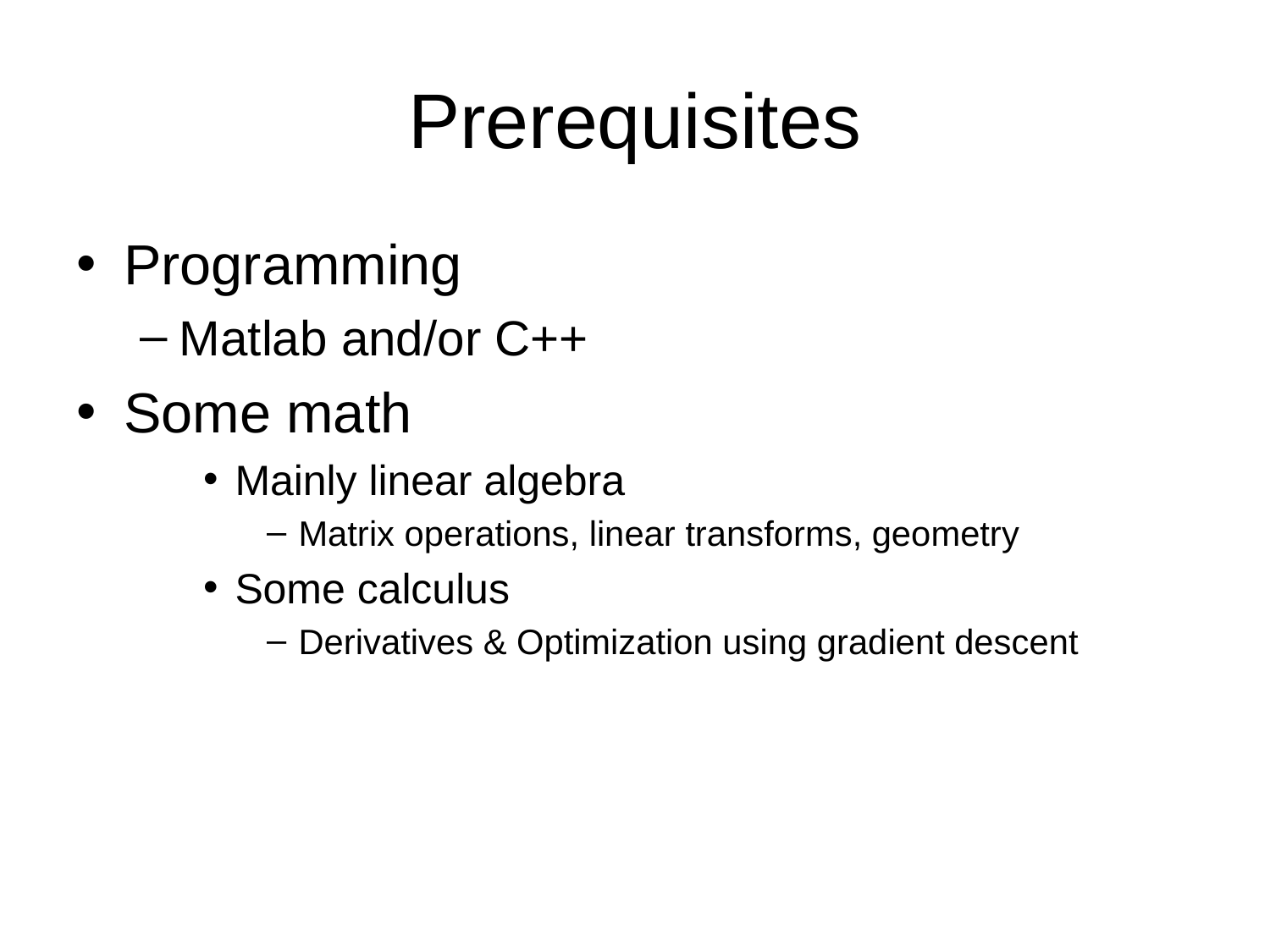

# Prerequisites
Programming
Matlab and/or C++
Some math
Mainly linear algebra
Matrix operations, linear transforms, geometry
Some calculus
Derivatives & Optimization using gradient descent